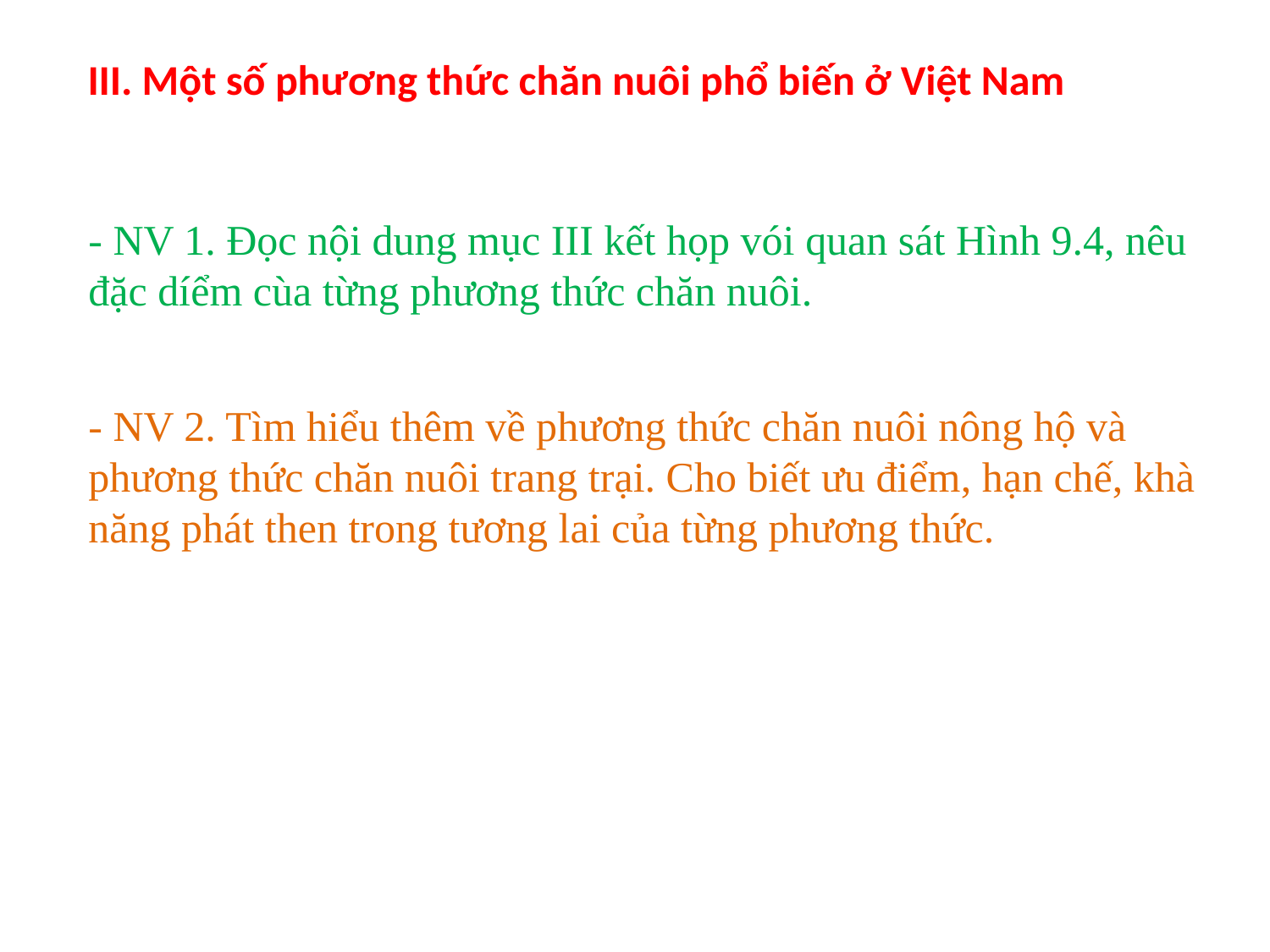

III. Một số phương thức chăn nuôi phổ biến ở Việt Nam
- NV 1. Đọc nội dung mục III kết họp vói quan sát Hình 9.4, nêu đặc díểm cùa từng phương thức chăn nuôi.
- NV 2. Tìm hiểu thêm về phương thức chăn nuôi nông hộ và phương thức chăn nuôi trang trại. Cho biết ưu điểm, hạn chế, khà năng phát then trong tương lai của từng phương thức.